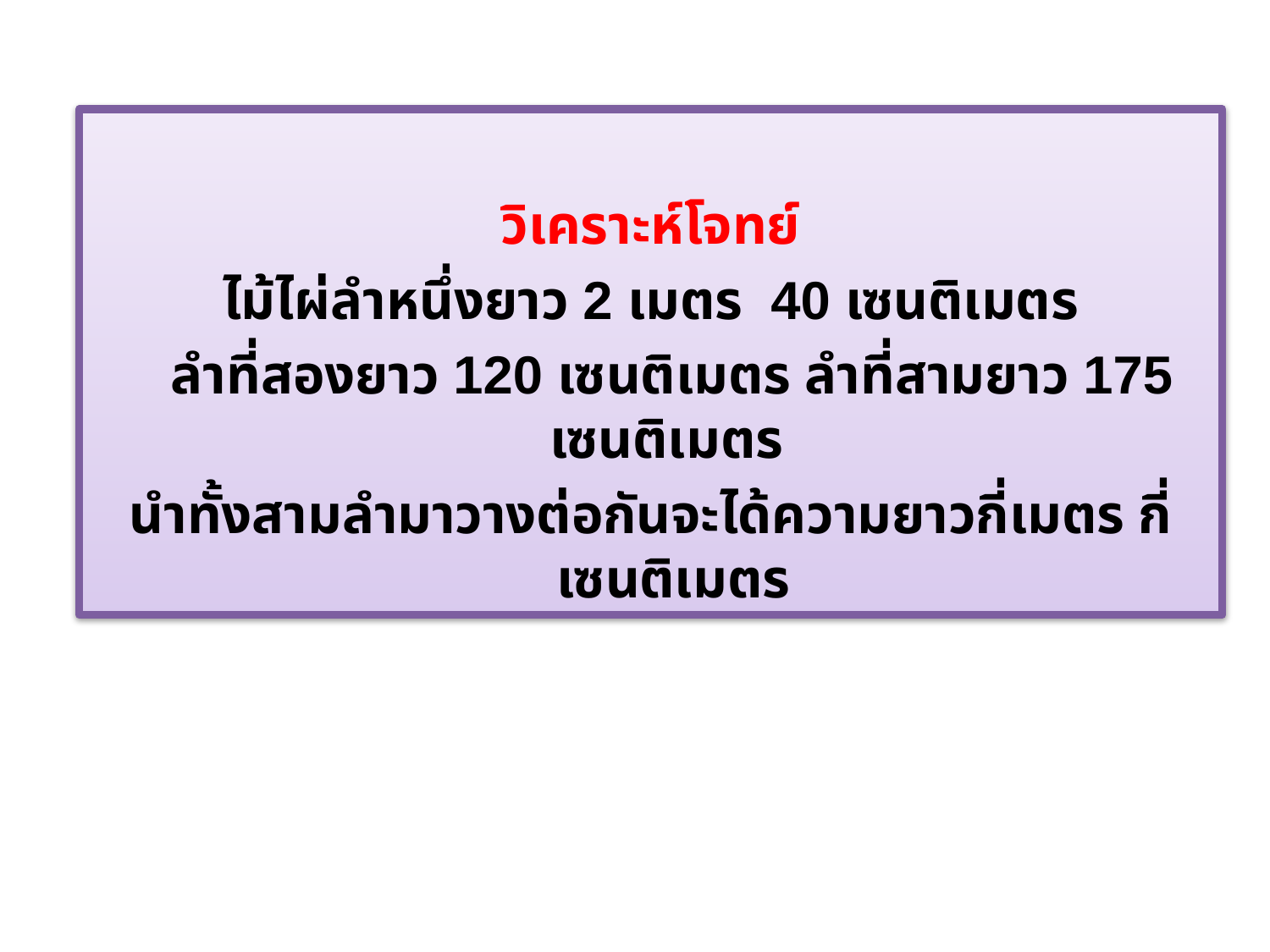

วิเคราะห์โจทย์
 ไม้ไผ่ลำหนึ่งยาว 2 เมตร  40 เซนติเมตร
   ลำที่สองยาว 120 เซนติเมตร ลำที่สามยาว 175 เซนติเมตร
นำทั้งสามลำมาวางต่อกันจะได้ความยาวกี่เมตร กี่เซนติเมตร